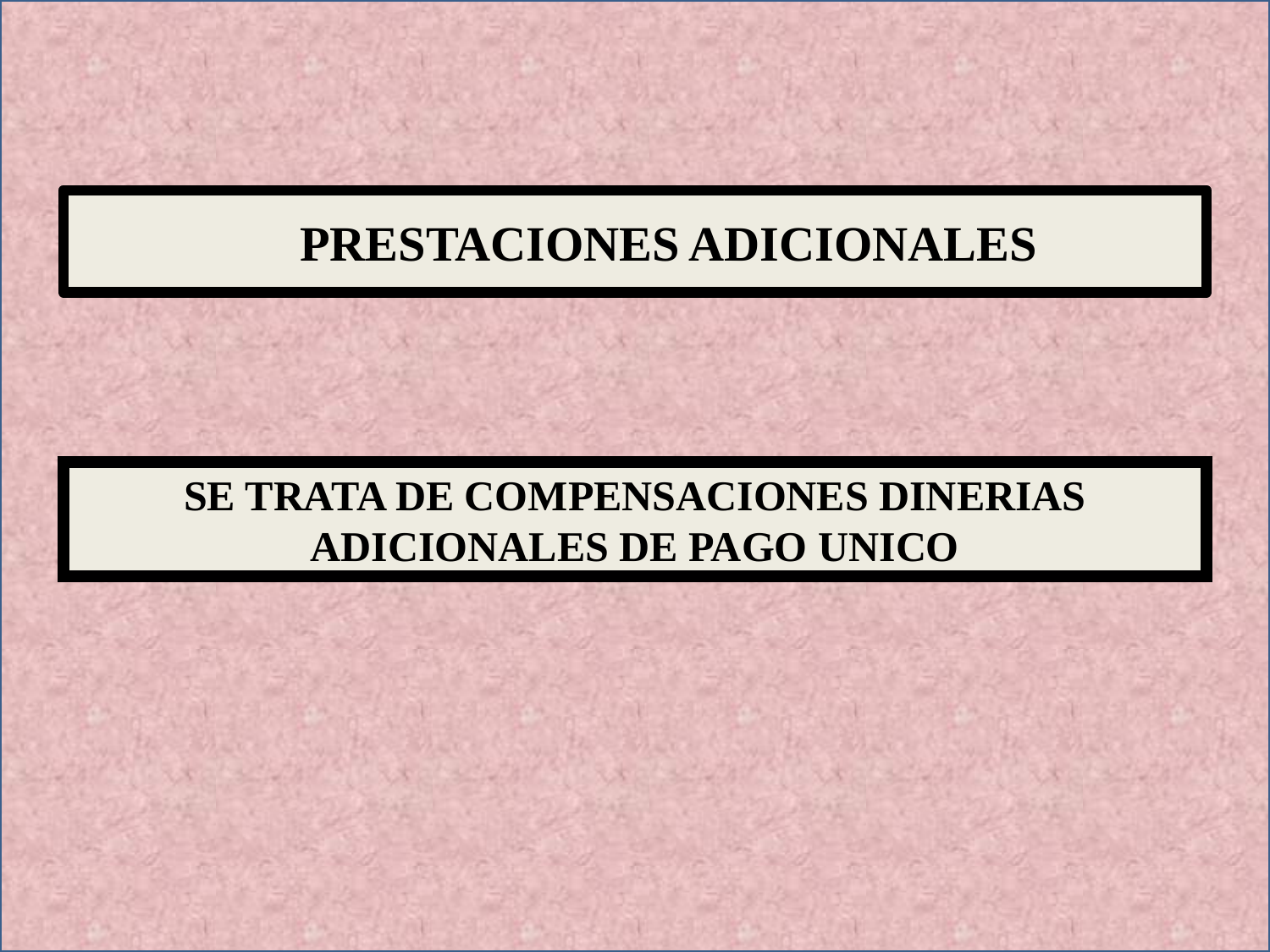

PRESTACIONES ADICIONALES
SE TRATA DE COMPENSACIONES DINERIAS ADICIONALES DE PAGO UNICO